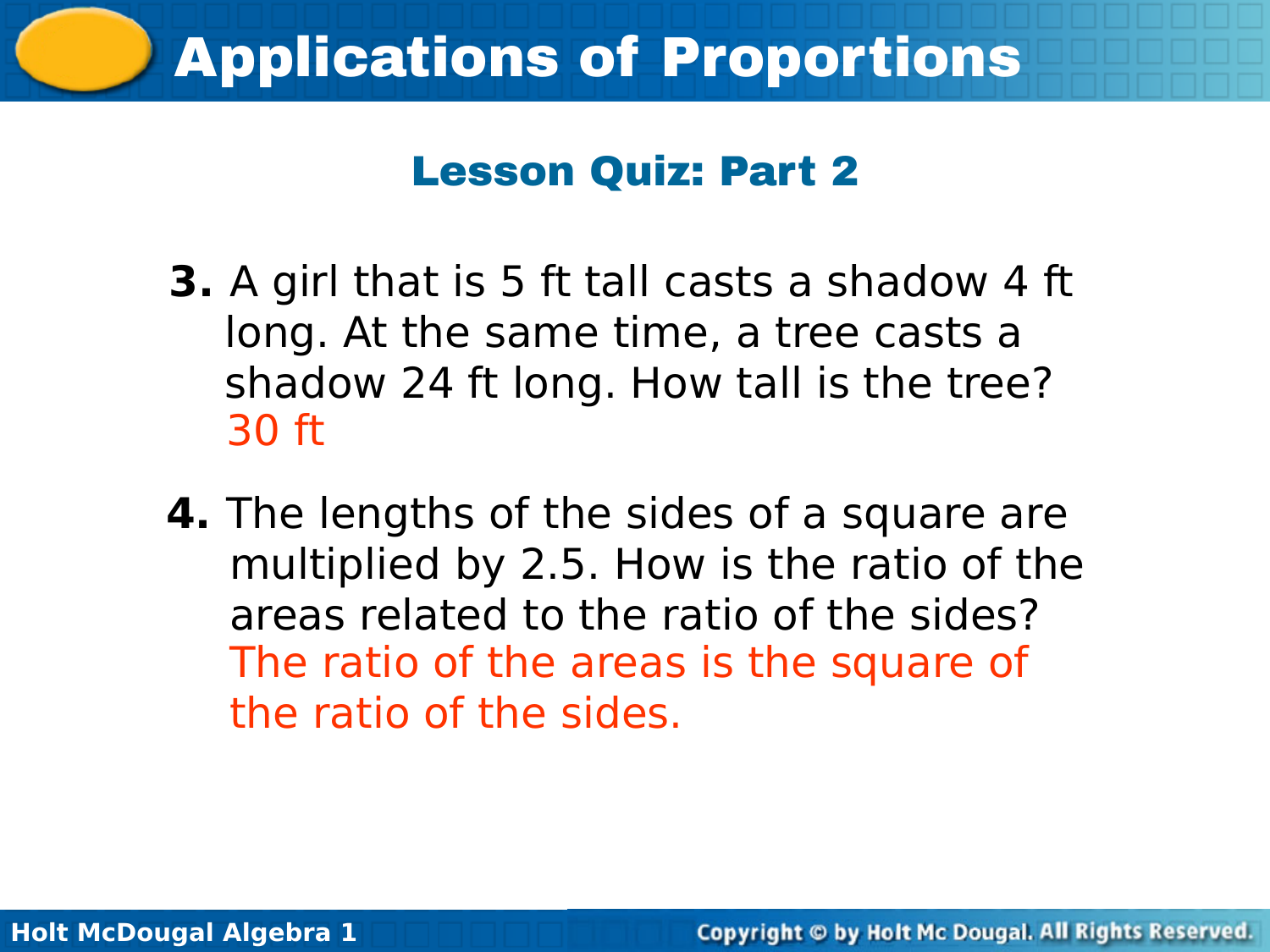

Lesson Quiz: Part 2
3. A girl that is 5 ft tall casts a shadow 4 ft long. At the same time, a tree casts a shadow 24 ft long. How tall is the tree?
30 ft
4. The lengths of the sides of a square are multiplied by 2.5. How is the ratio of the areas related to the ratio of the sides?
The ratio of the areas is the square of the ratio of the sides.